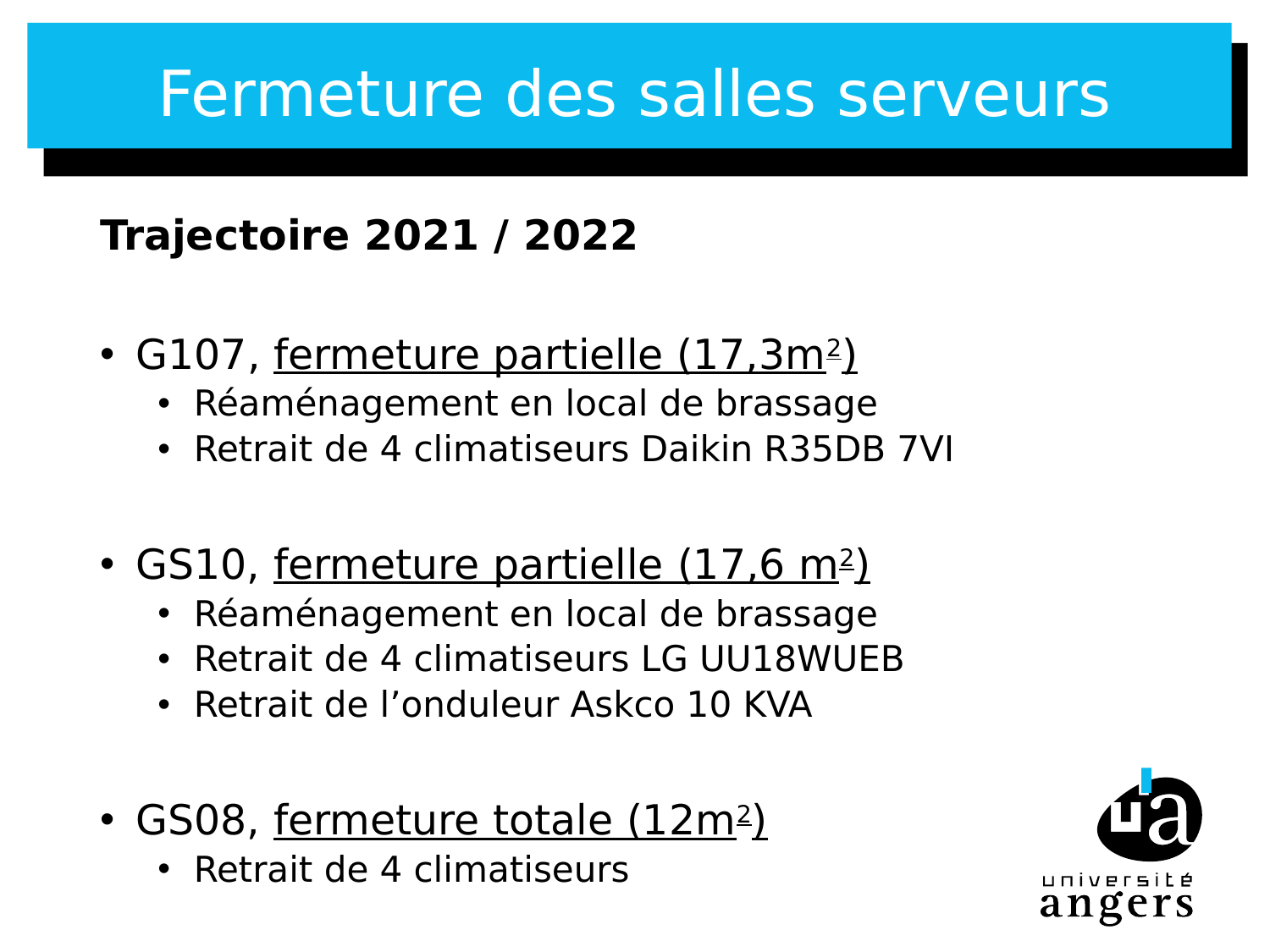

# Fermeture des salles serveurs
Trajectoire 2021 / 2022

G107, fermeture partielle (17,3m2)
Réaménagement en local de brassage
Retrait de 4 climatiseurs Daikin R35DB 7VI

GS10, fermeture partielle (17,6 m2)
Réaménagement en local de brassage
Retrait de 4 climatiseurs LG UU18WUEB
Retrait de l’onduleur Askco 10 KVA

GS08, fermeture totale (12m2)
Retrait de 4 climatiseurs